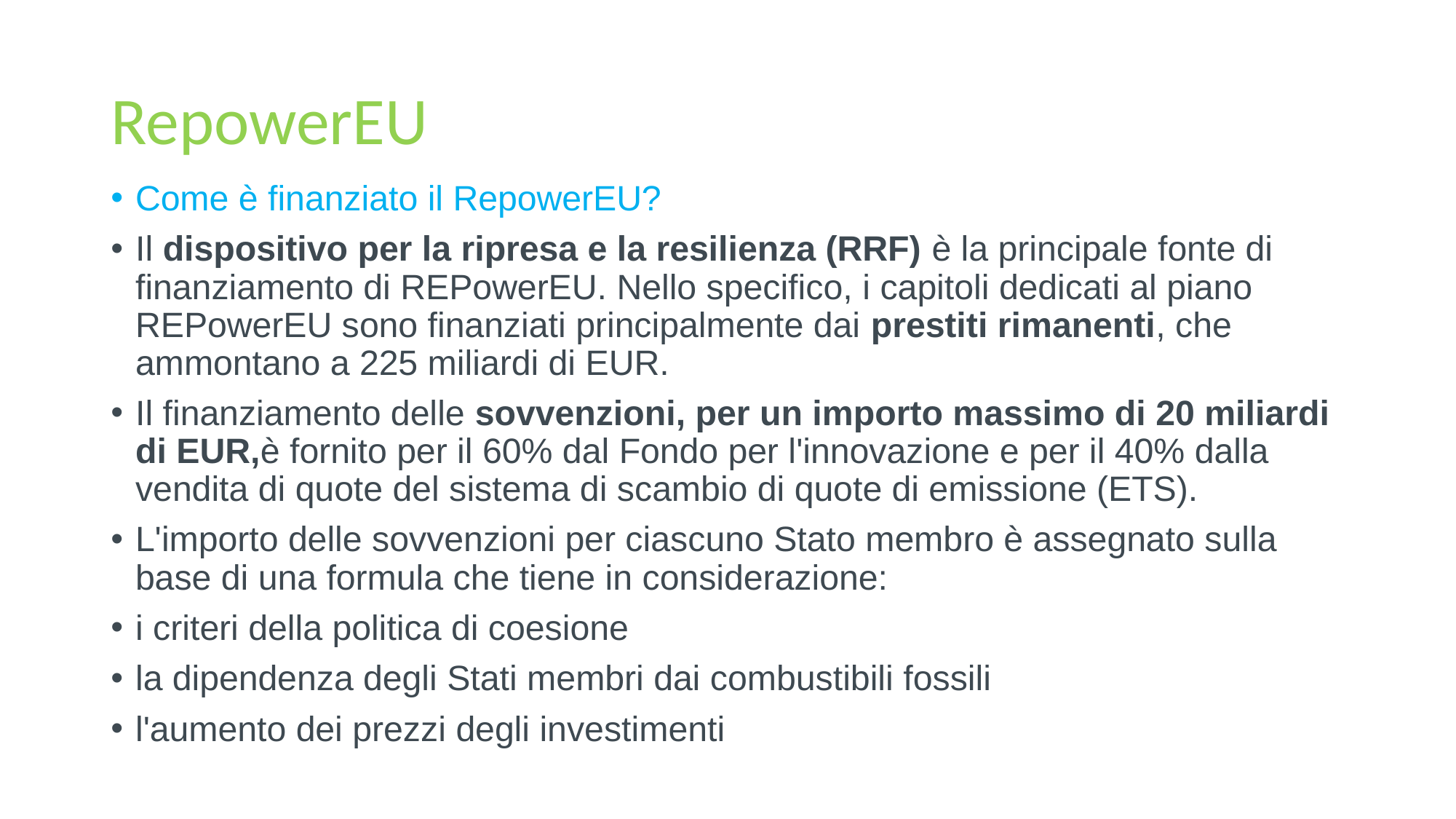

# RepowerEU
Come è finanziato il RepowerEU?
Il dispositivo per la ripresa e la resilienza (RRF) è la principale fonte di finanziamento di REPowerEU. Nello specifico, i capitoli dedicati al piano REPowerEU sono finanziati principalmente dai prestiti rimanenti, che ammontano a 225 miliardi di EUR.
Il finanziamento delle sovvenzioni, per un importo massimo di 20 miliardi di EUR,è fornito per il 60% dal Fondo per l'innovazione e per il 40% dalla vendita di quote del sistema di scambio di quote di emissione (ETS).
L'importo delle sovvenzioni per ciascuno Stato membro è assegnato sulla base di una formula che tiene in considerazione:
i criteri della politica di coesione
la dipendenza degli Stati membri dai combustibili fossili
l'aumento dei prezzi degli investimenti